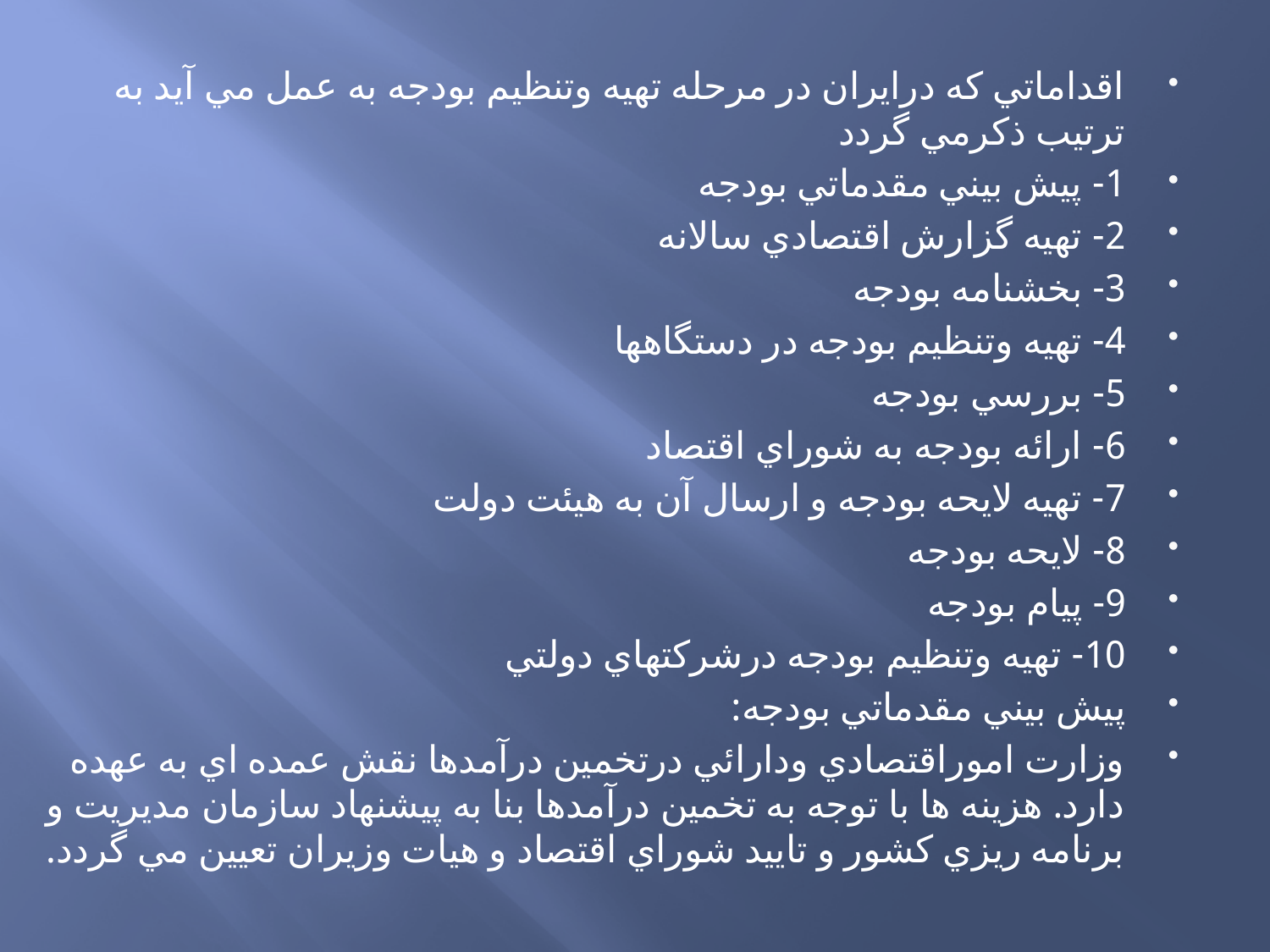

اقداماتي كه درايران در مرحله تهيه وتنظيم بودجه به عمل مي آيد به ترتيب ذكرمي گردد
1- پيش بيني مقدماتي بودجه
2- تهيه گزارش اقتصادي سالانه
3- بخشنامه بودجه
4- تهيه وتنظيم بودجه در دستگاهها
5- بررسي بودجه
6- ارائه بودجه به شوراي اقتصاد
7- تهيه لايحه بودجه و ارسال آن به هيئت دولت
8- لايحه بودجه
9- پيام بودجه
10- تهيه وتنظيم بودجه درشركتهاي دولتي
پيش بيني مقدماتي بودجه:
وزارت اموراقتصادي ودارائي درتخمين درآمدها نقش عمده اي به عهده دارد. هزينه ها با توجه به تخمين درآمدها بنا به پيشنهاد سازمان مديريت و برنامه ريزي كشور و تاييد شوراي اقتصاد و هيات وزيران تعيين مي گردد.